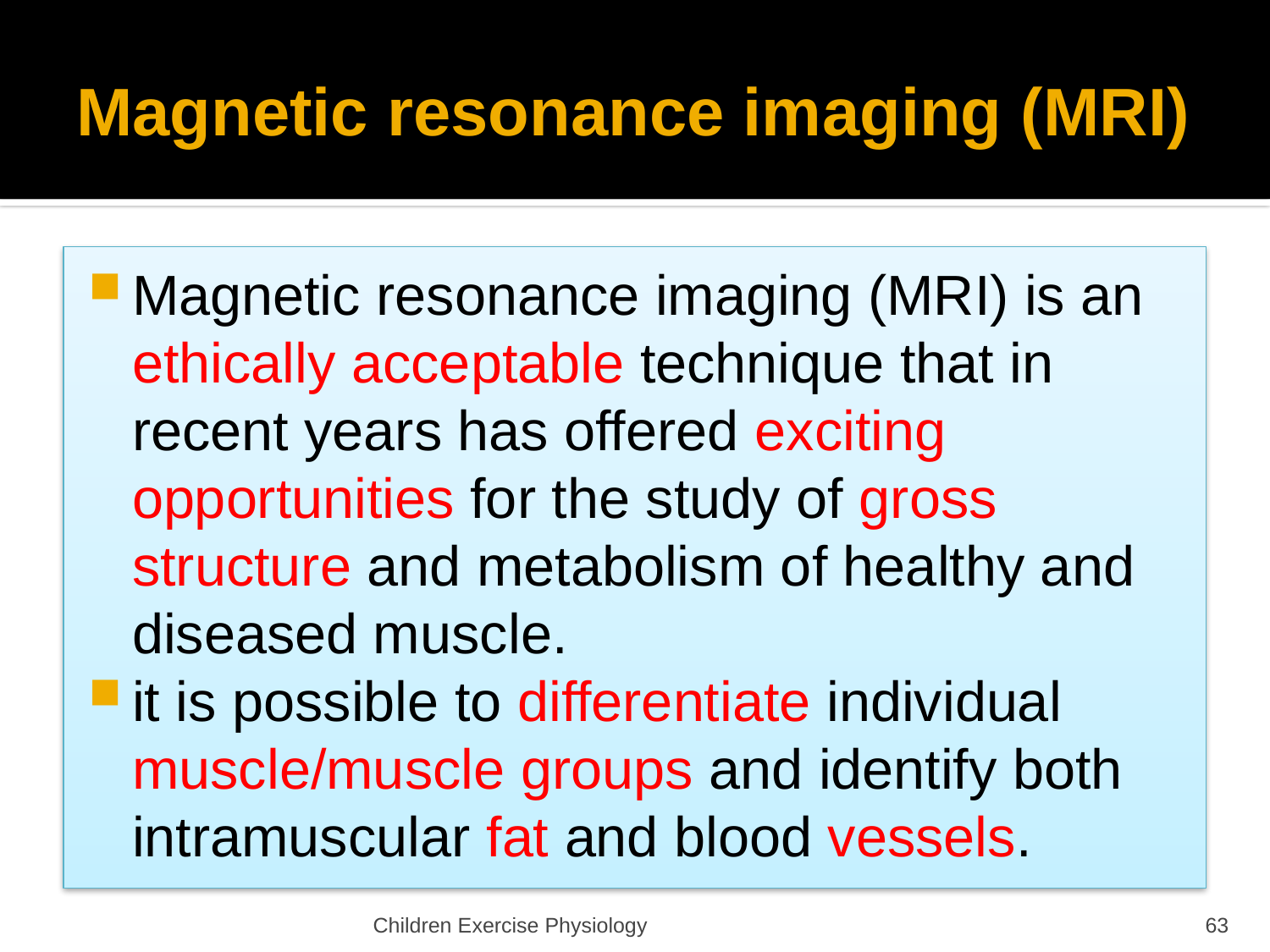

# Magnetic resonance imaging (MRI)
Magnetic resonance imaging (MRI) is an ethically acceptable technique that in recent years has offered exciting opportunities for the study of gross structure and metabolism of healthy and diseased muscle.
it is possible to differentiate individual muscle/muscle groups and identify both intramuscular fat and blood vessels.
Children Exercise Physiology
63